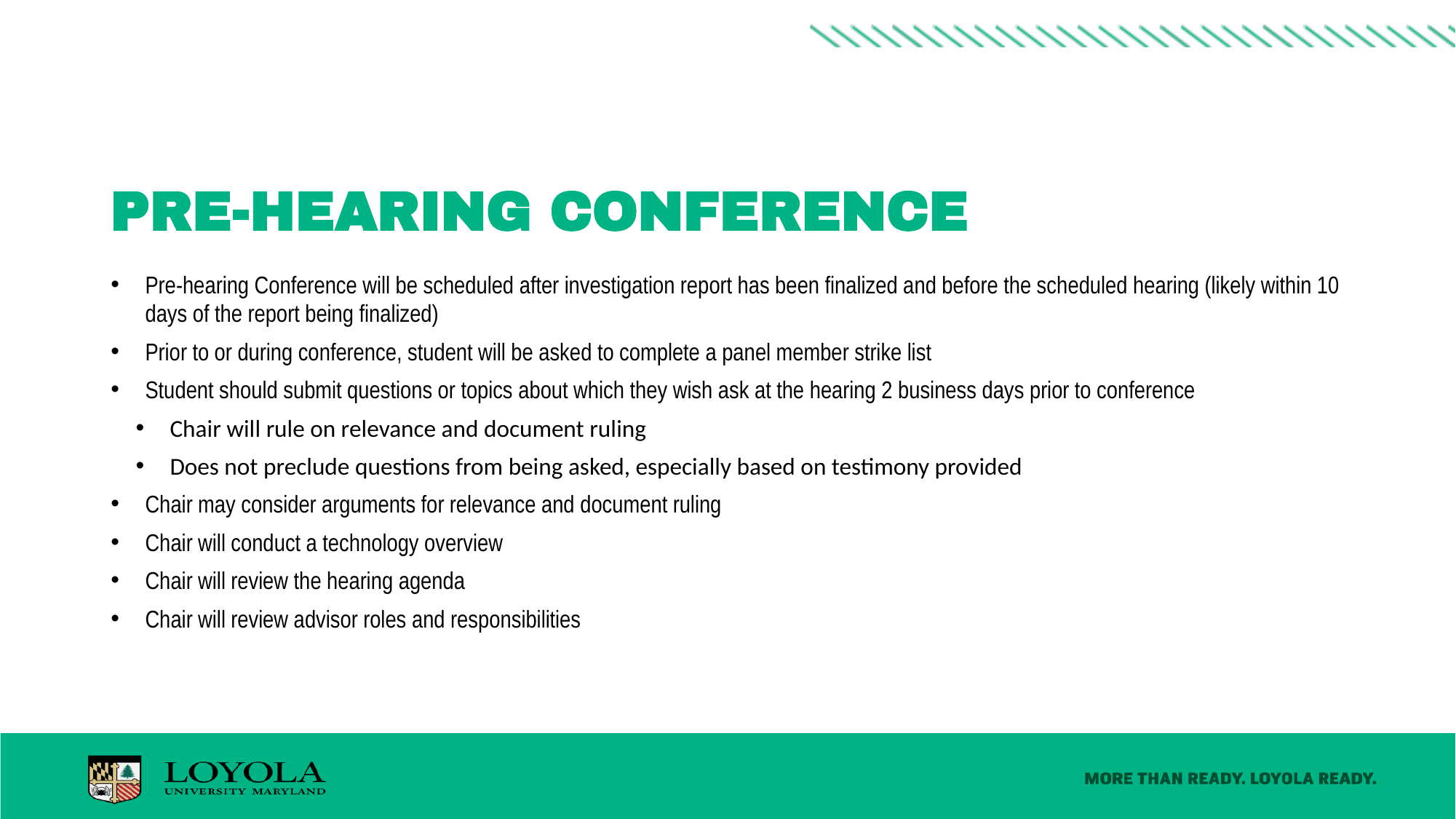

# Pre-hearing conference
Pre-hearing Conference will be scheduled after investigation report has been finalized and before the scheduled hearing (likely within 10 days of the report being finalized)
Prior to or during conference, student will be asked to complete a panel member strike list
Student should submit questions or topics about which they wish ask at the hearing 2 business days prior to conference
Chair will rule on relevance and document ruling
Does not preclude questions from being asked, especially based on testimony provided
Chair may consider arguments for relevance and document ruling
Chair will conduct a technology overview
Chair will review the hearing agenda
Chair will review advisor roles and responsibilities